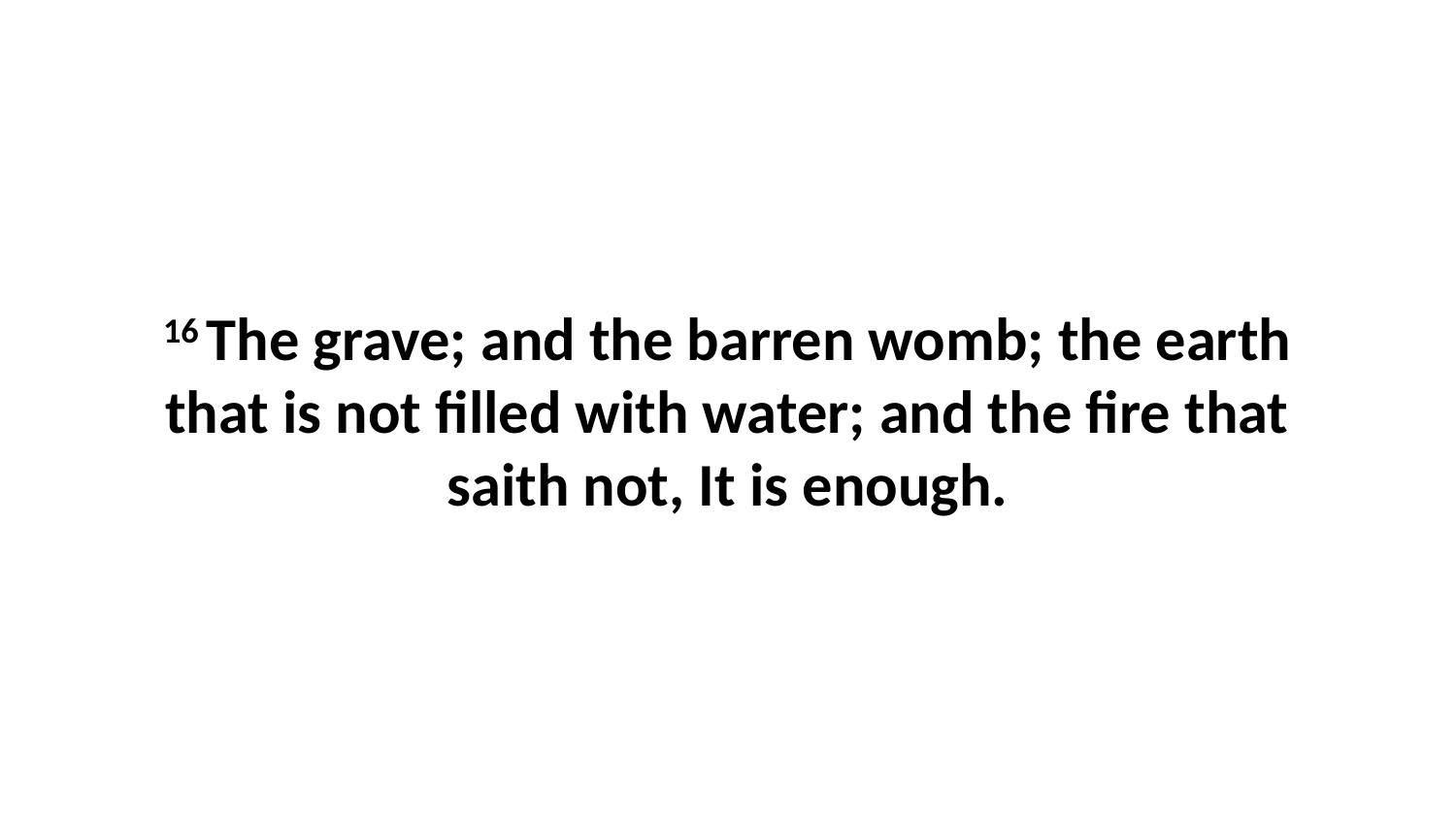

16 The grave; and the barren womb; the earth that is not filled with water; and the fire that saith not, It is enough.